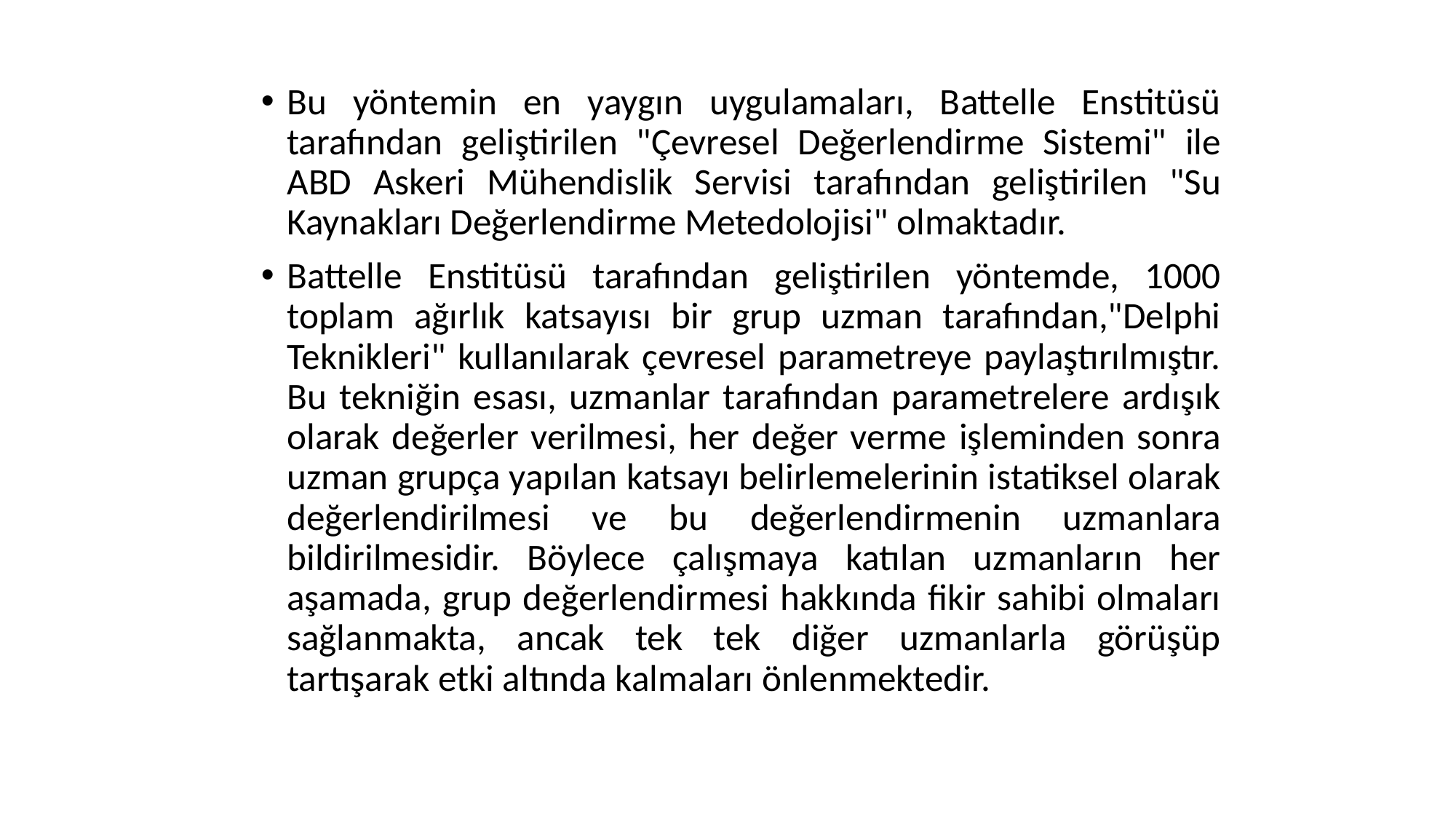

Bu yöntemin en yaygın uygulamaları, Battelle Enstitüsü tarafından geliştirilen "Çevresel Değerlendirme Sistemi" ile ABD Askeri Mühendislik Servisi tarafından geliştirilen "Su Kaynakları Değerlendirme Metedolojisi" olmaktadır.
Battelle Enstitüsü tarafından geliştirilen yöntemde, 1000 toplam ağırlık katsayısı bir grup uzman tarafından,"Delphi Teknikleri" kullanılarak çevresel parametreye paylaştırılmıştır. Bu tekniğin esası, uzmanlar tarafından parametrelere ardışık olarak değerler verilmesi, her değer verme işleminden sonra uzman grupça yapılan katsayı belirlemelerinin istatiksel olarak değerlendirilmesi ve bu değerlendirmenin uzmanlara bildirilmesidir. Böylece çalışmaya katılan uzmanların her aşamada, grup değerlendirmesi hakkında fikir sahibi olmaları sağlanmakta, ancak tek tek diğer uzmanlarla görüşüp tartışarak etki altında kalmaları önlenmektedir.